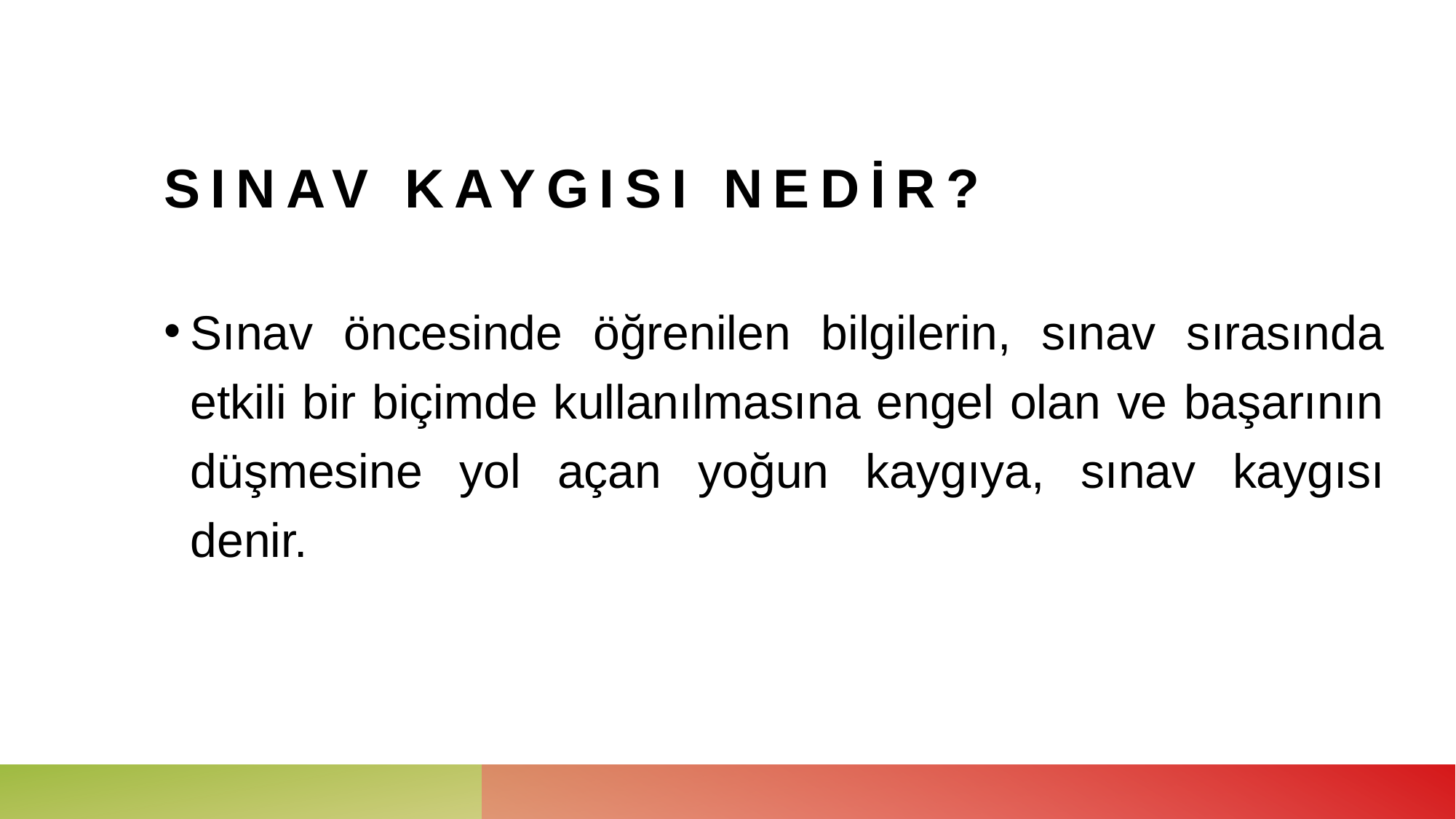

# Sınav kaygısı nedir?
Sınav öncesinde öğrenilen bilgilerin, sınav sırasında etkili bir biçimde kullanılmasına engel olan ve başarının düşmesine yol açan yoğun kaygıya, sınav kaygısı denir.e öğrenilen bilgilerin, sınav sırasında etkili bir biçimde kullanılmasına engel olan ve başarının düşmesine yol açan yoğun kaygıya, sınav kaygısı denir